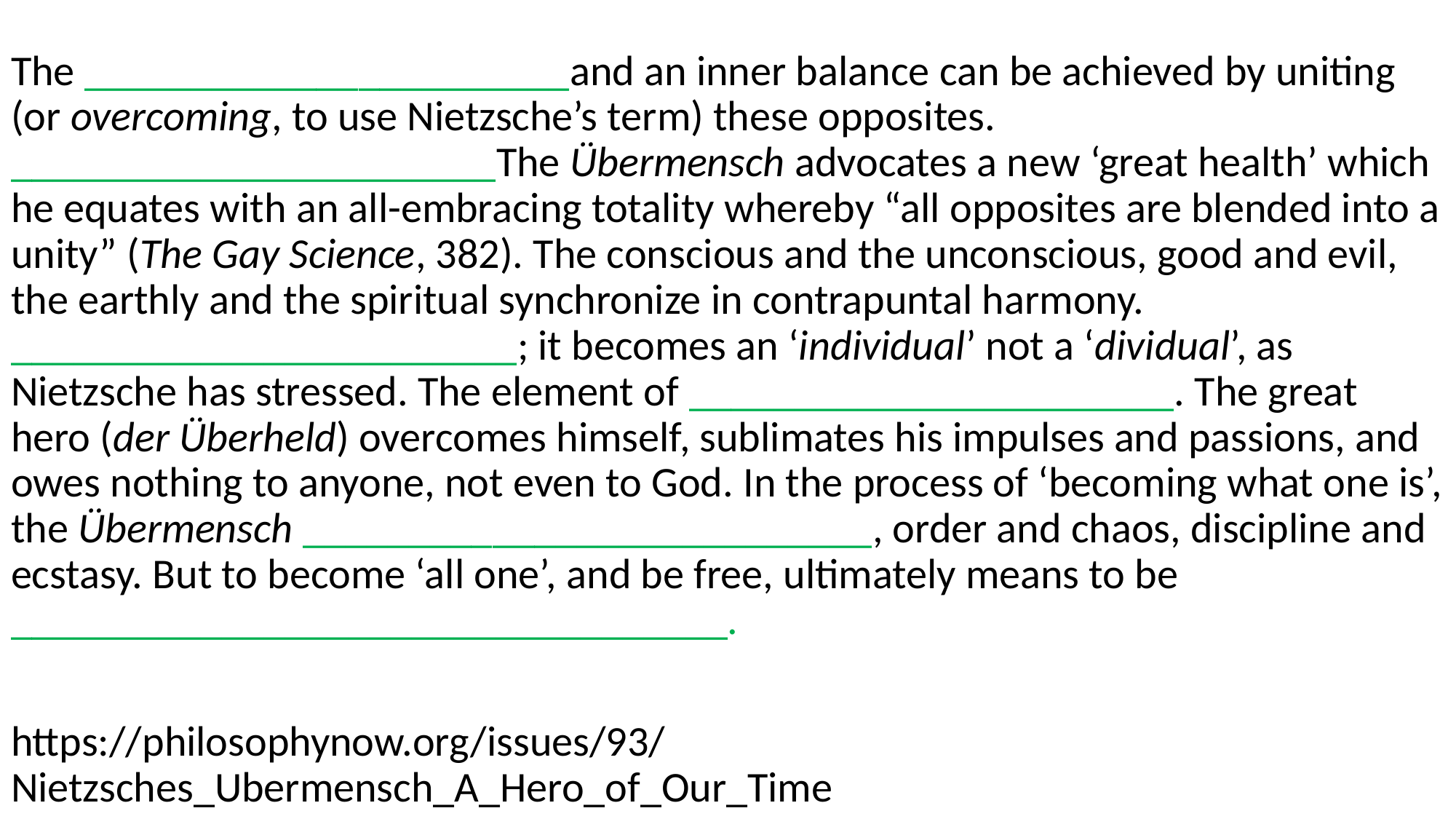

The _______________________and an inner balance can be achieved by uniting (or overcoming, to use Nietzsche’s term) these opposites. _______________________The Übermensch advocates a new ‘great health’ which he equates with an all-embracing totality whereby “all opposites are blended into a unity” (The Gay Science, 382). The conscious and the unconscious, good and evil, the earthly and the spiritual synchronize in contrapuntal harmony. ________________________; it becomes an ‘individual’ not a ‘dividual’, as Nietzsche has stressed. The element of _______________________. The great hero (der Überheld) overcomes himself, sublimates his impulses and passions, and owes nothing to anyone, not even to God. In the process of ‘becoming what one is’, the Übermensch ___________________________, order and chaos, discipline and ecstasy. But to become ‘all one’, and be free, ultimately means to be __________________________________.

https://philosophynow.org/issues/93/Nietzsches_Ubermensch_A_Hero_of_Our_Time